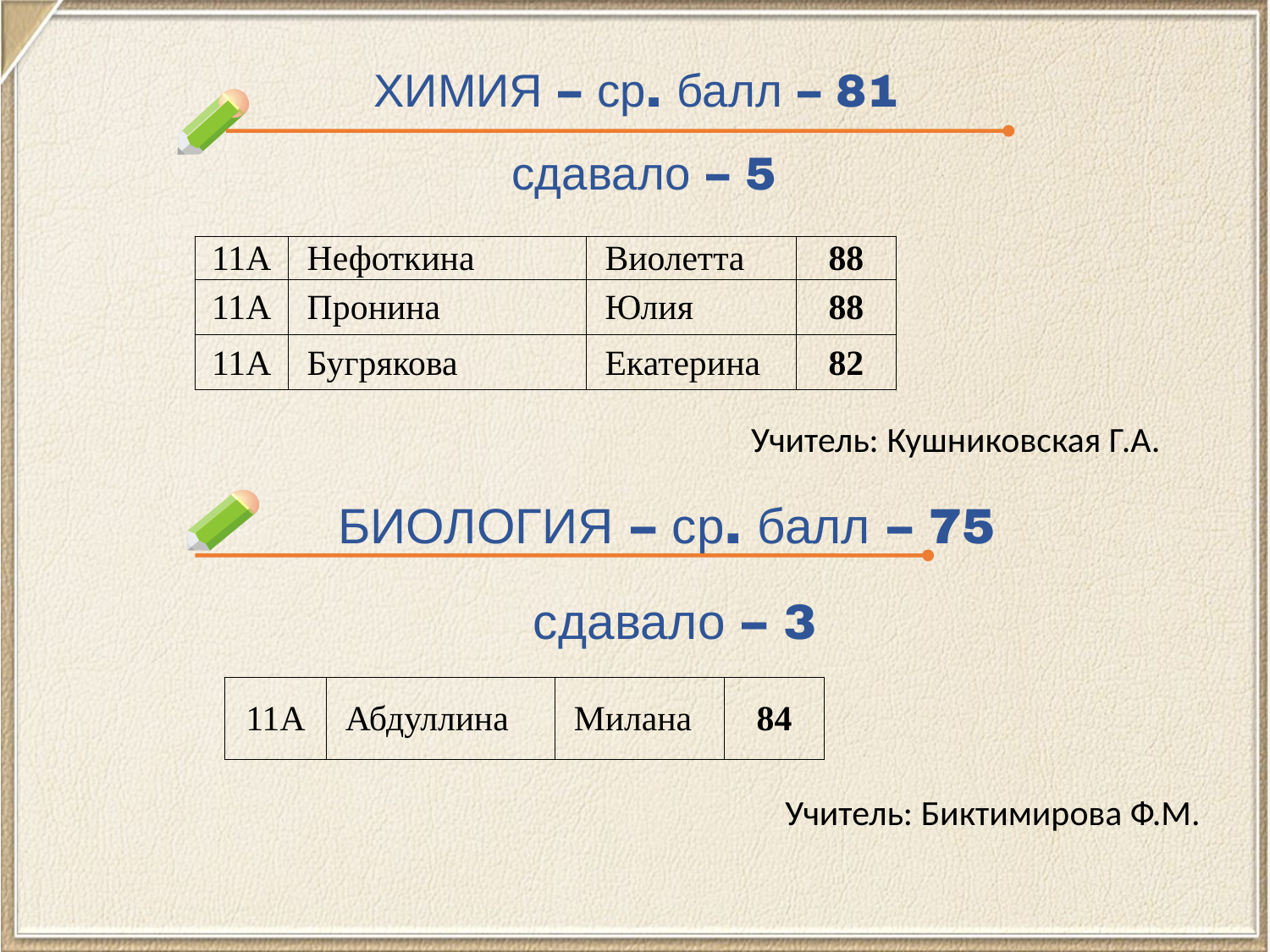

# ХИМИЯ – ср. балл – 81 сдавало – 5

| 11А | Нефоткина | Виолетта | 88 |
| --- | --- | --- | --- |
| 11А | Пронина | Юлия | 88 |
| 11А | Бугрякова | Екатерина | 82 |
Учитель: Кушниковская Г.А.
БИОЛОГИЯ – ср. балл – 75
сдавало – 3

| 11А | Абдуллина | Милана | 84 |
| --- | --- | --- | --- |
Учитель: Биктимирова Ф.М.